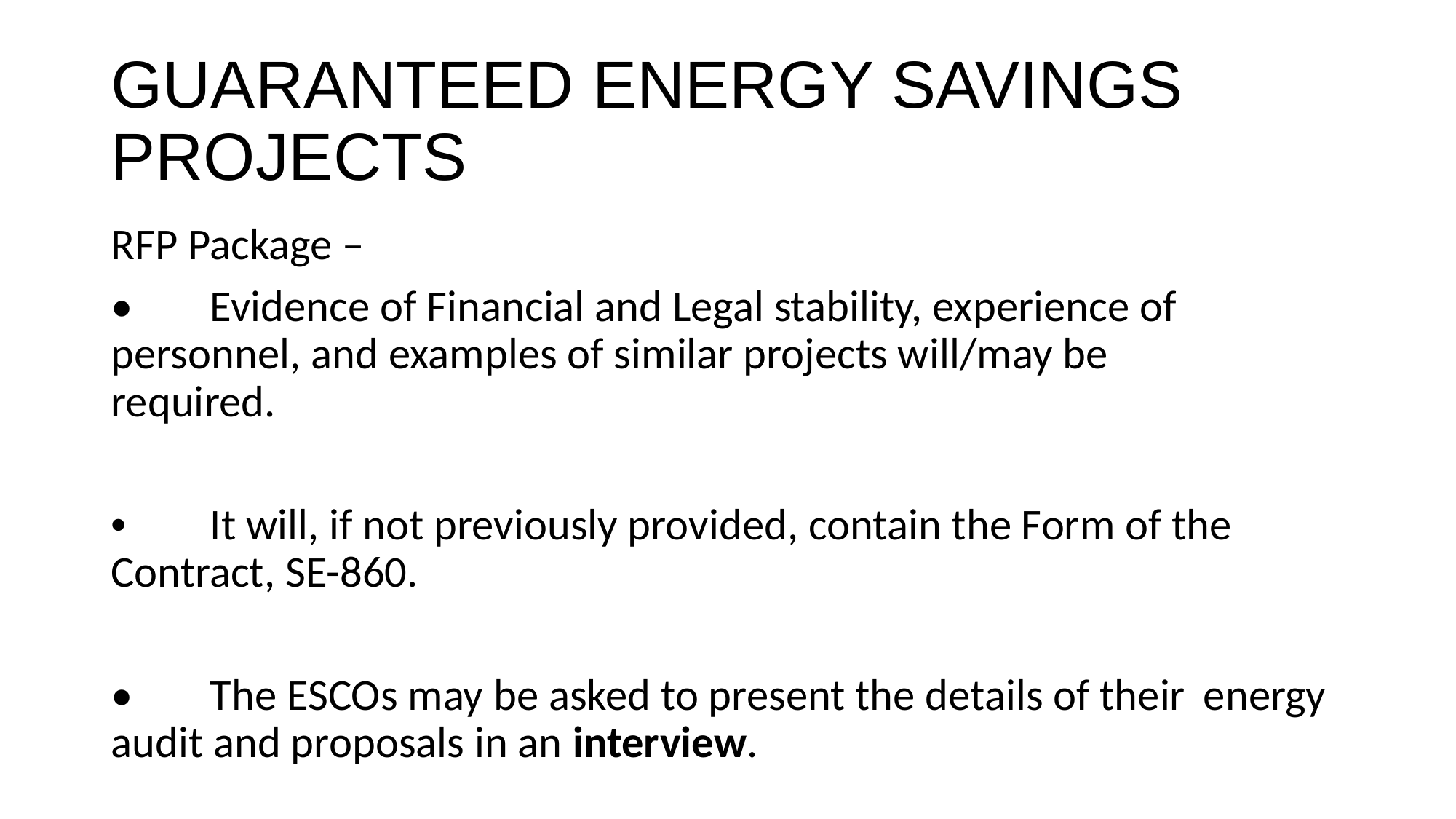

# GUARANTEED ENERGY SAVINGS PROJECTS
RFP Package –
•	Evidence of Financial and Legal stability, experience of 	personnel, and examples of similar projects will/may be 	required.

•	It will, if not previously provided, contain the Form of the 	Contract, SE-860.

•	The ESCOs may be asked to present the details of their 	energy audit and proposals in an interview.